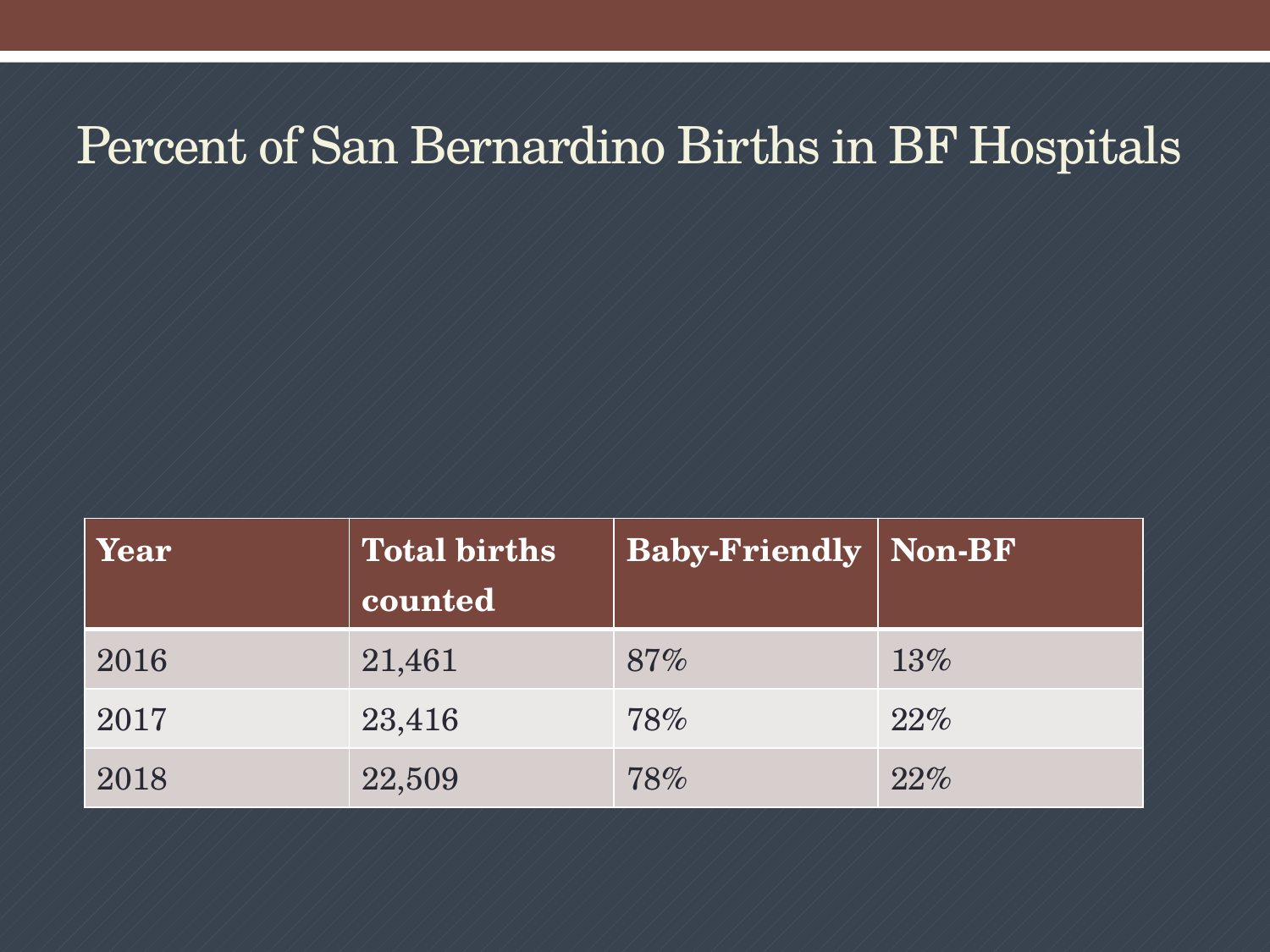

# Percent of San Bernardino Births in BF Hospitals
| Year | Total births counted | Baby-Friendly | Non-BF |
| --- | --- | --- | --- |
| 2016 | 21,461 | 87% | 13% |
| 2017 | 23,416 | 78% | 22% |
| 2018 | 22,509 | 78% | 22% |